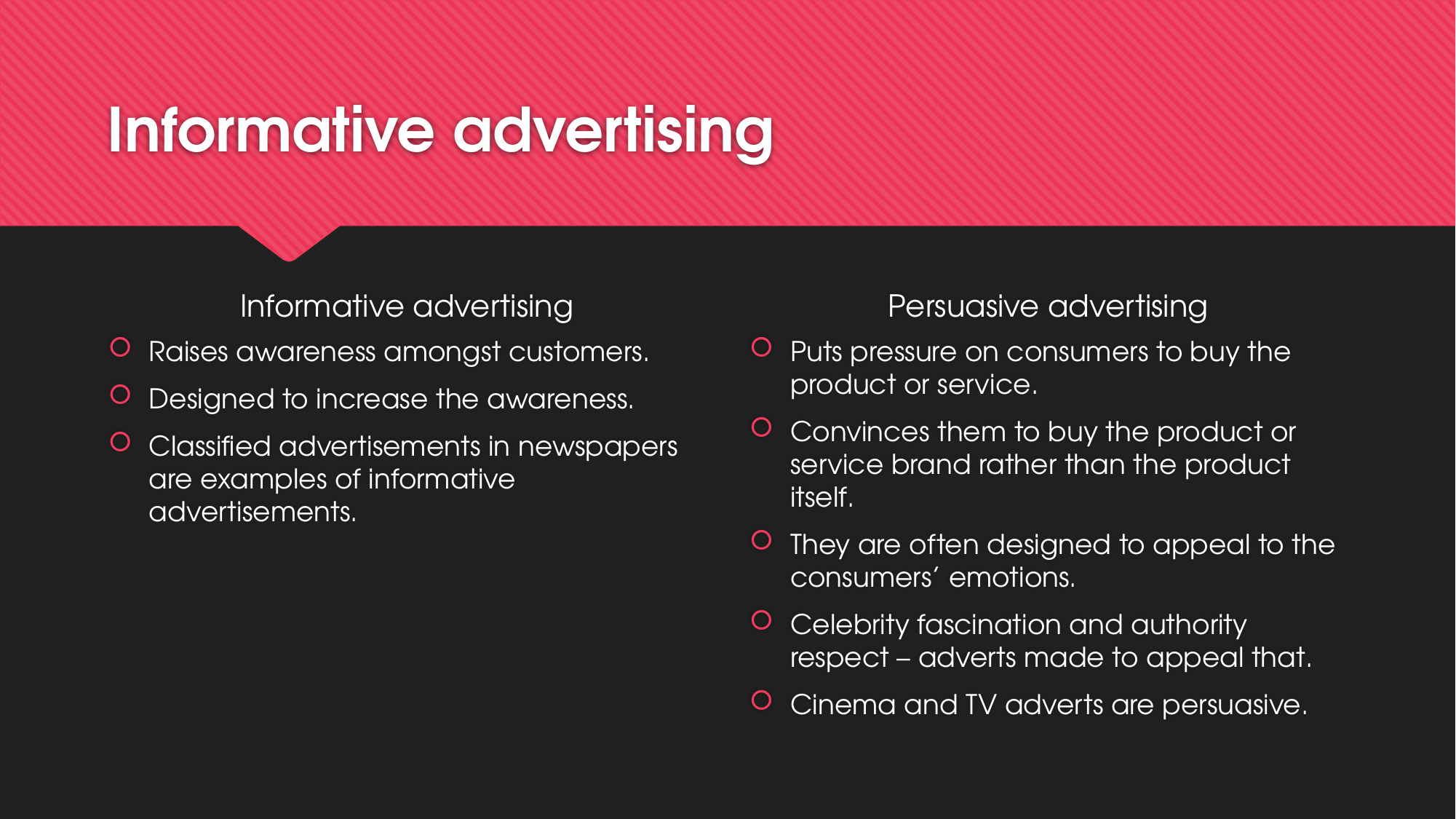

# Informative advertising
Informative advertising
Persuasive advertising
Raises awareness amongst customers.
Designed to increase the awareness.
Classified advertisements in newspapers are examples of informative advertisements.

Puts pressure on consumers to buy the product or service.
Convinces them to buy the product or service brand rather than the product itself.
They are often designed to appeal to the consumers’ emotions.
Celebrity fascination and authority respect – adverts made to appeal that.
Cinema and TV adverts are persuasive.